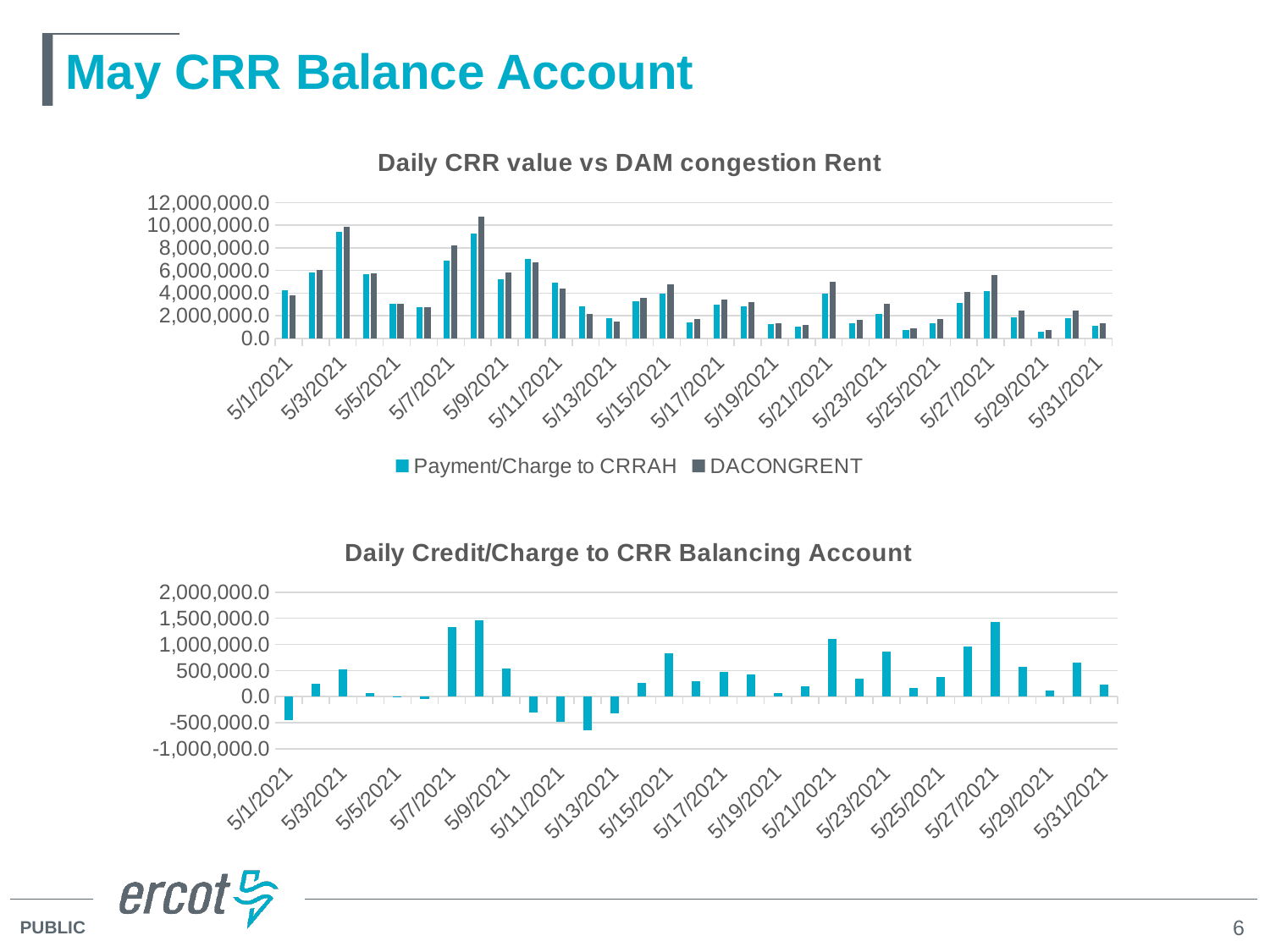

# May CRR Balance Account

### Chart: Daily CRR value vs DAM congestion Rent

| Category | Payment/Charge to CRRAH | DACONGRENT |
|---|---|---|
| 44317 | 4270929.78 | 3821768.32 |
| 44318 | 5816715.07 | 6063367.63 |
| 44319 | 9382647.75 | 9898400.51 |
| 44320 | 5655482.359999999 | 5721084.86 |
| 44321 | 3075954.13 | 3067771.19 |
| 44322 | 2785351.75 | 2733907.91 |
| 44323 | 6878226.250000001 | 8216833.91 |
| 44324 | 9296225.59 | 10751081.27 |
| 44325 | 5263437.32 | 5798021.37 |
| 44326 | 7050846.93 | 6746407.38 |
| 44327 | 4907610.82 | 4418961.89 |
| 44328 | 2821884.75 | 2172535.15 |
| 44329 | 1808632.36 | 1481395.07 |
| 44330 | 3302126.95 | 3562984.15 |
| 44331 | 3991158.17 | 4818016.85 |
| 44332 | 1389148.22 | 1688071.2 |
| 44333 | 2990859.3400000003 | 3462650.95 |
| 44334 | 2807647.33 | 3238383.48 |
| 44335 | 1284013.11 | 1350645.36 |
| 44336 | 1036577.13 | 1229668.11 |
| 44337 | 3926783.8999999994 | 5034512.17 |
| 44338 | 1315753.63 | 1657161.3 |
| 44339 | 2185064.23 | 3051070.13 |
| 44340 | 715236.5800000001 | 886827.49 |
| 44341 | 1330991.23 | 1705234.47 |
| 44342 | 3128841.63 | 4096620.5 |
| 44343 | 4172716.04 | 5605871.43 |
| 44344 | 1865863.5399999998 | 2441725.65 |
| 44345 | 620661.04 | 736583.86 |
| 44346 | 1795517.5500000003 | 2445061.75 |
| 44347 | 1086021.78 | 1321386.44 |

### Chart: Daily Credit/Charge to CRR Balancing Account

| Category | DAILY_CREDIT_OR_SHORT |
|---|---|
| 44317 | -449161.46 |
| 44318 | 246652.56 |
| 44319 | 515752.76 |
| 44320 | 65602.5 |
| 44321 | -8182.94 |
| 44322 | -51443.84 |
| 44323 | 1338607.66 |
| 44324 | 1454855.68 |
| 44325 | 534584.05 |
| 44326 | -304439.55 |
| 44327 | -488648.93 |
| 44328 | -649349.6 |
| 44329 | -327237.29 |
| 44330 | 260857.2 |
| 44331 | 826858.68 |
| 44332 | 298922.98 |
| 44333 | 471791.61 |
| 44334 | 430736.15 |
| 44335 | 66632.25 |
| 44336 | 193090.98 |
| 44337 | 1107728.27 |
| 44338 | 341407.67 |
| 44339 | 866005.9 |
| 44340 | 171590.91 |
| 44341 | 374243.24 |
| 44342 | 967778.87 |
| 44343 | 1433155.39 |
| 44344 | 575862.11 |
| 44345 | 115922.82 |
| 44346 | 649544.2 |
| 44347 | 235364.66 |